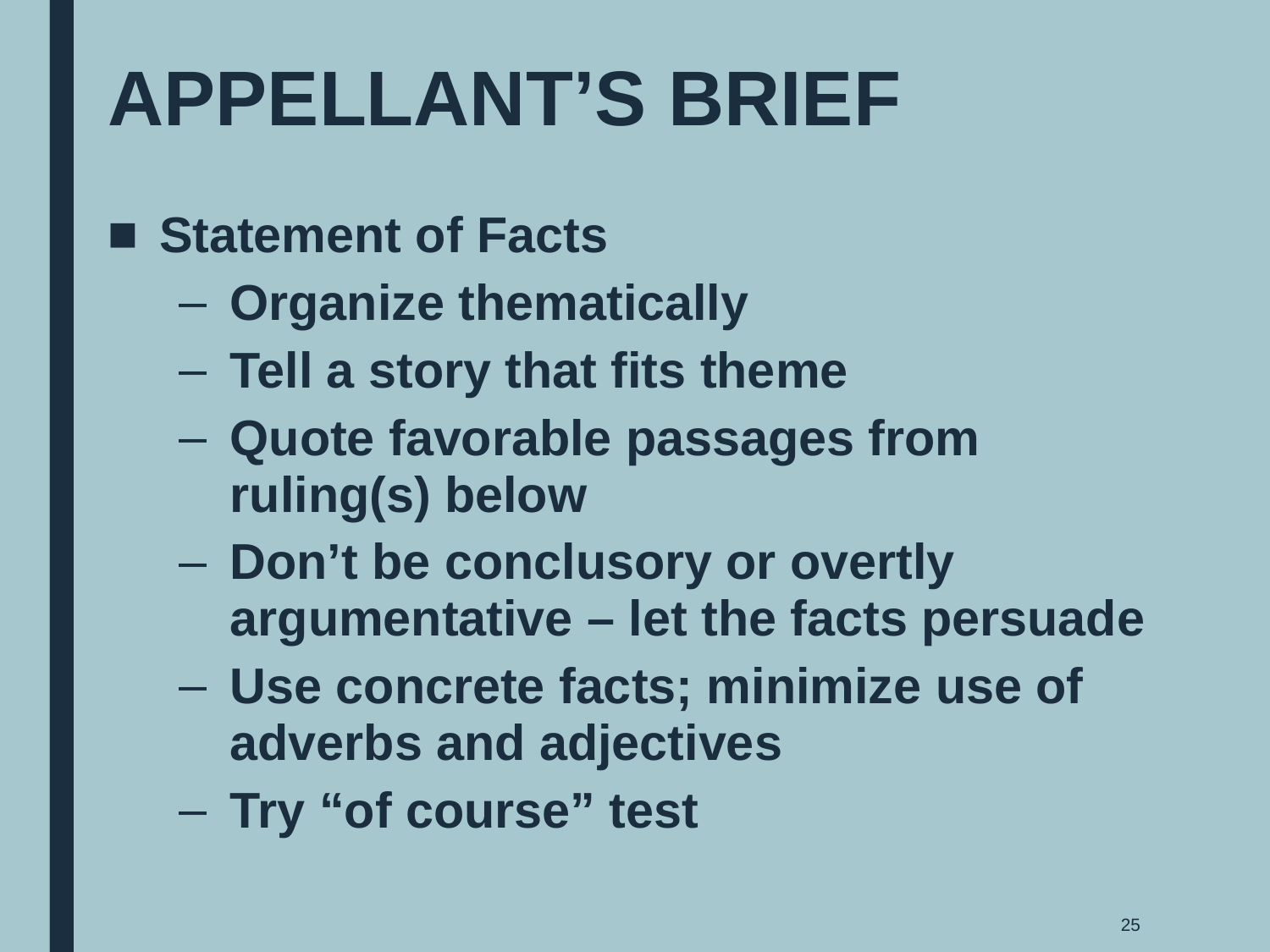

# APPELLANT’S BRIEF
Statement of Facts
Organize thematically
Tell a story that fits theme
Quote favorable passages from ruling(s) below
Don’t be conclusory or overtly argumentative – let the facts persuade
Use concrete facts; minimize use of adverbs and adjectives
Try “of course” test
25